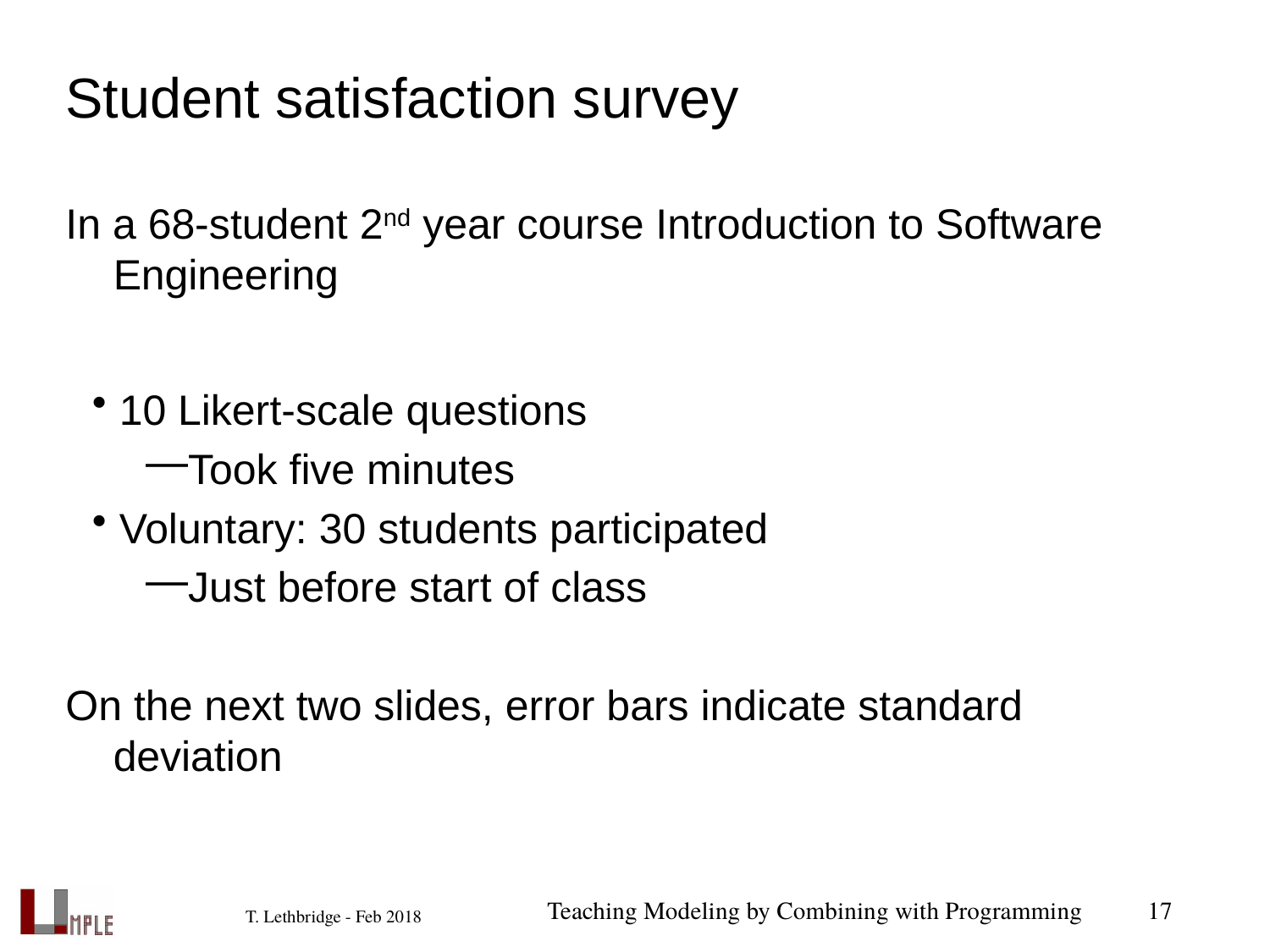

# Student satisfaction survey
In a 68-student 2nd year course Introduction to Software Engineering

10 Likert-scale questions
Took five minutes
Voluntary: 30 students participated
Just before start of class

On the next two slides, error bars indicate standard deviation
Teaching Modeling by Combining with Programming
17
T. Lethbridge - Feb 2018